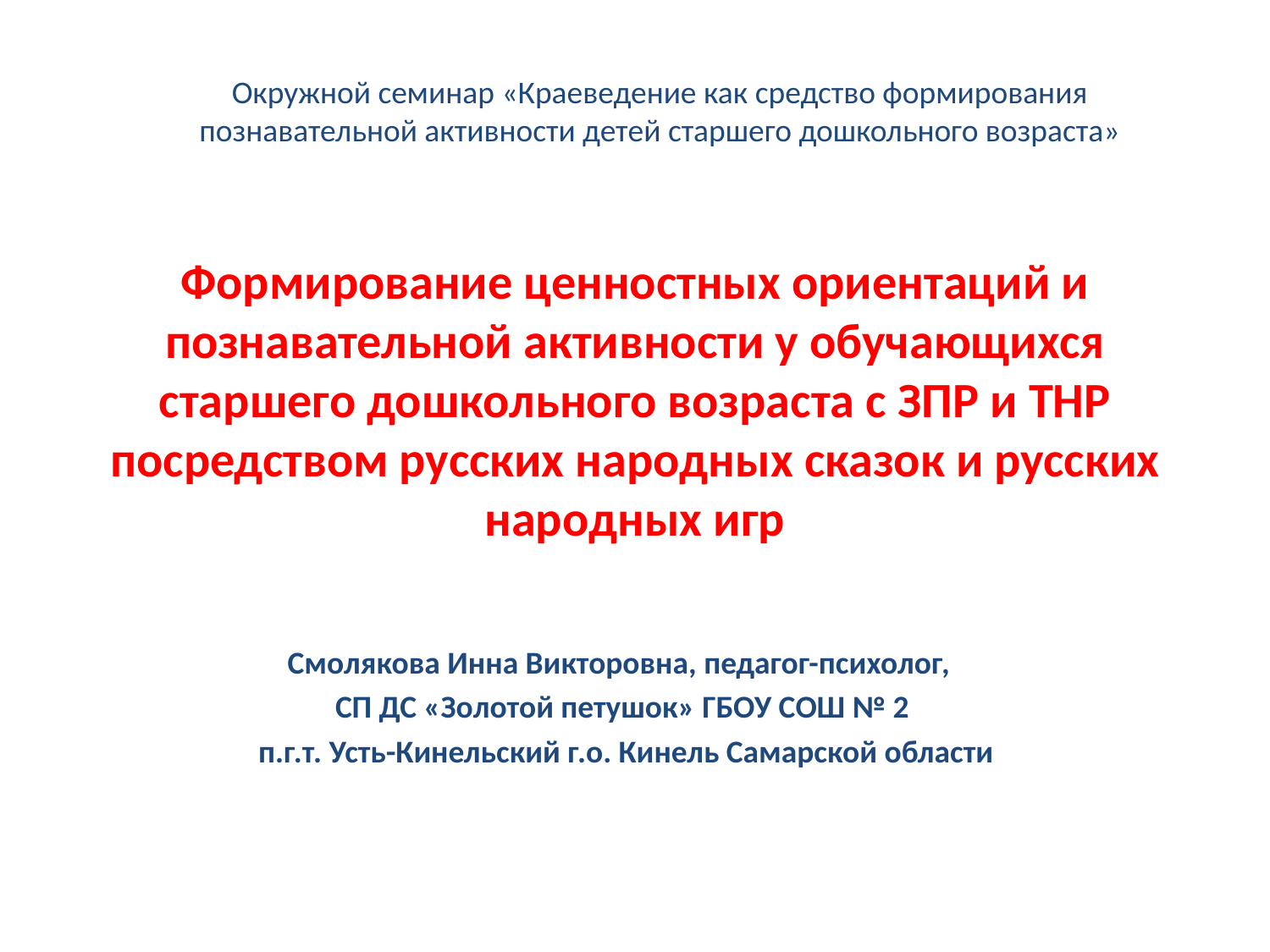

Окружной семинар «Краеведение как средство формирования познавательной активности детей старшего дошкольного возраста»
# Формирование ценностных ориентаций и познавательной активности у обучающихся старшего дошкольного возраста с ЗПР и ТНР посредством русских народных сказок и русских народных игр
Смолякова Инна Викторовна, педагог-психолог,
СП ДС «Золотой петушок» ГБОУ СОШ № 2
 п.г.т. Усть-Кинельский г.о. Кинель Самарской области